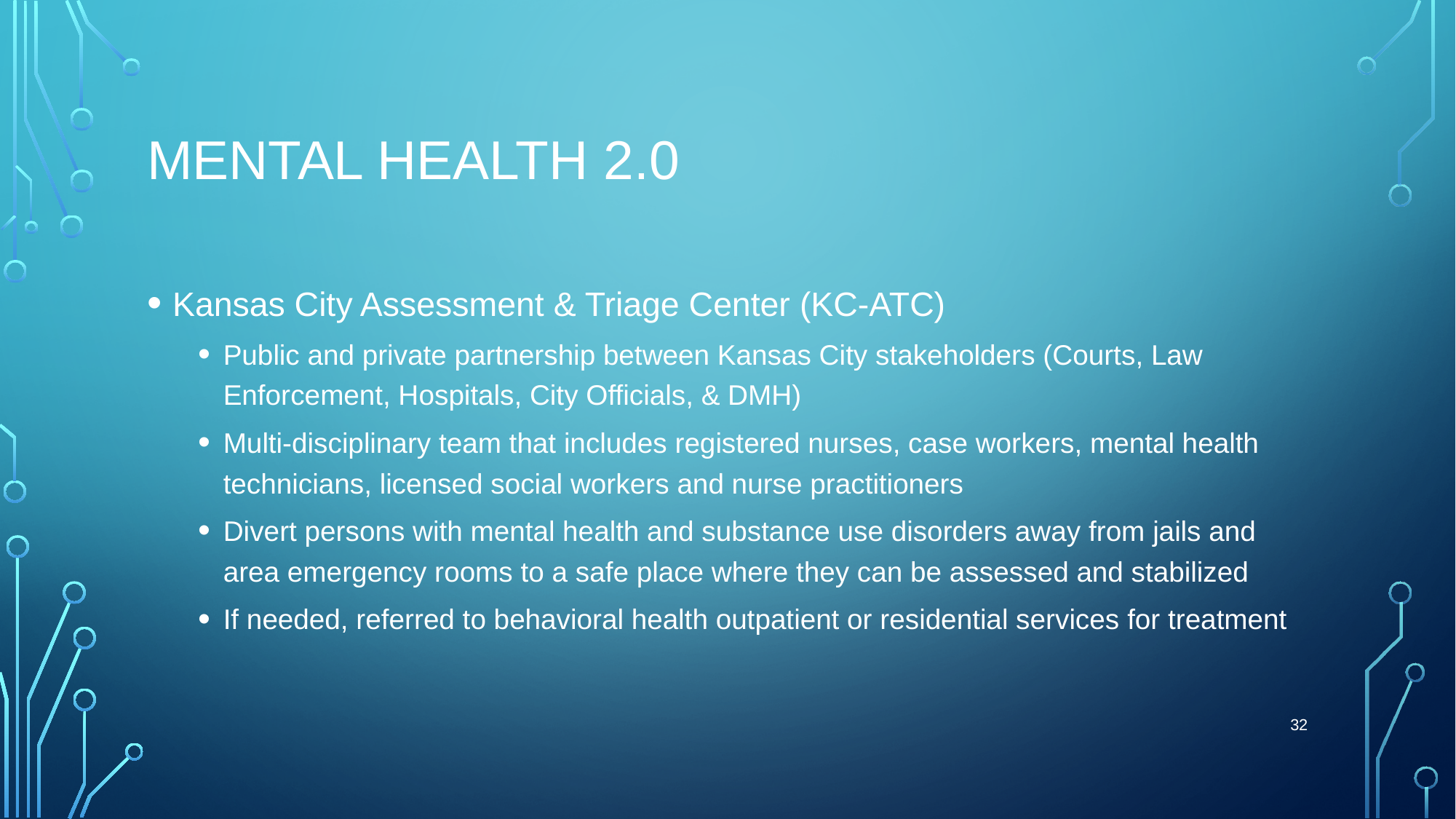

# Mental health 2.0
Kansas City Assessment & Triage Center (KC-ATC)
Public and private partnership between Kansas City stakeholders (Courts, Law Enforcement, Hospitals, City Officials, & DMH)
Multi-disciplinary team that includes registered nurses, case workers, mental health technicians, licensed social workers and nurse practitioners
Divert persons with mental health and substance use disorders away from jails and area emergency rooms to a safe place where they can be assessed and stabilized
If needed, referred to behavioral health outpatient or residential services for treatment

32